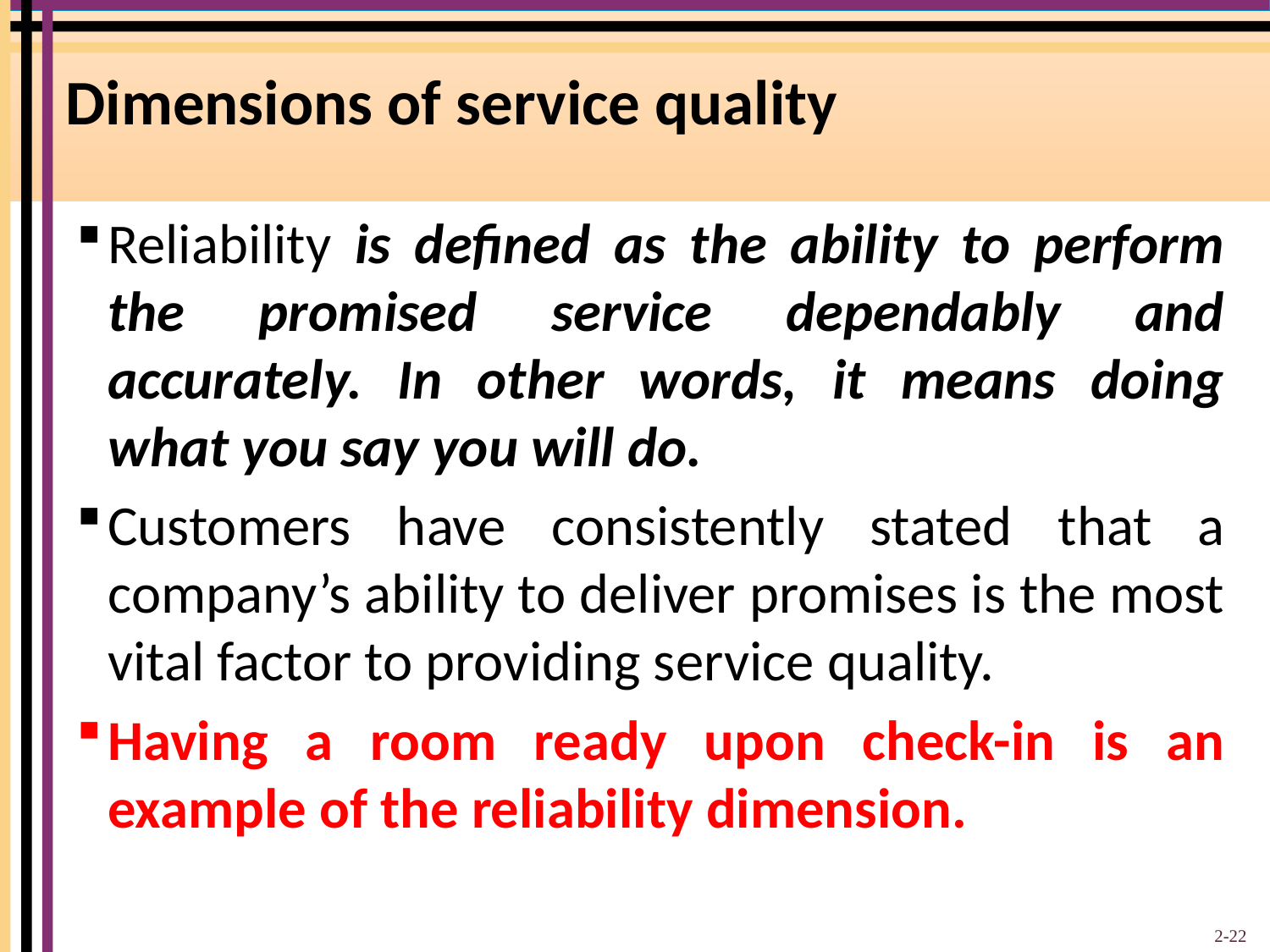

# Dimensions of service quality
Reliability is defined as the ability to perform the promised service dependably and accurately. In other words, it means doing what you say you will do.
Customers have consistently stated that a company’s ability to deliver promises is the most vital factor to providing service quality.
Having a room ready upon check-in is an example of the reliability dimension.
2-22